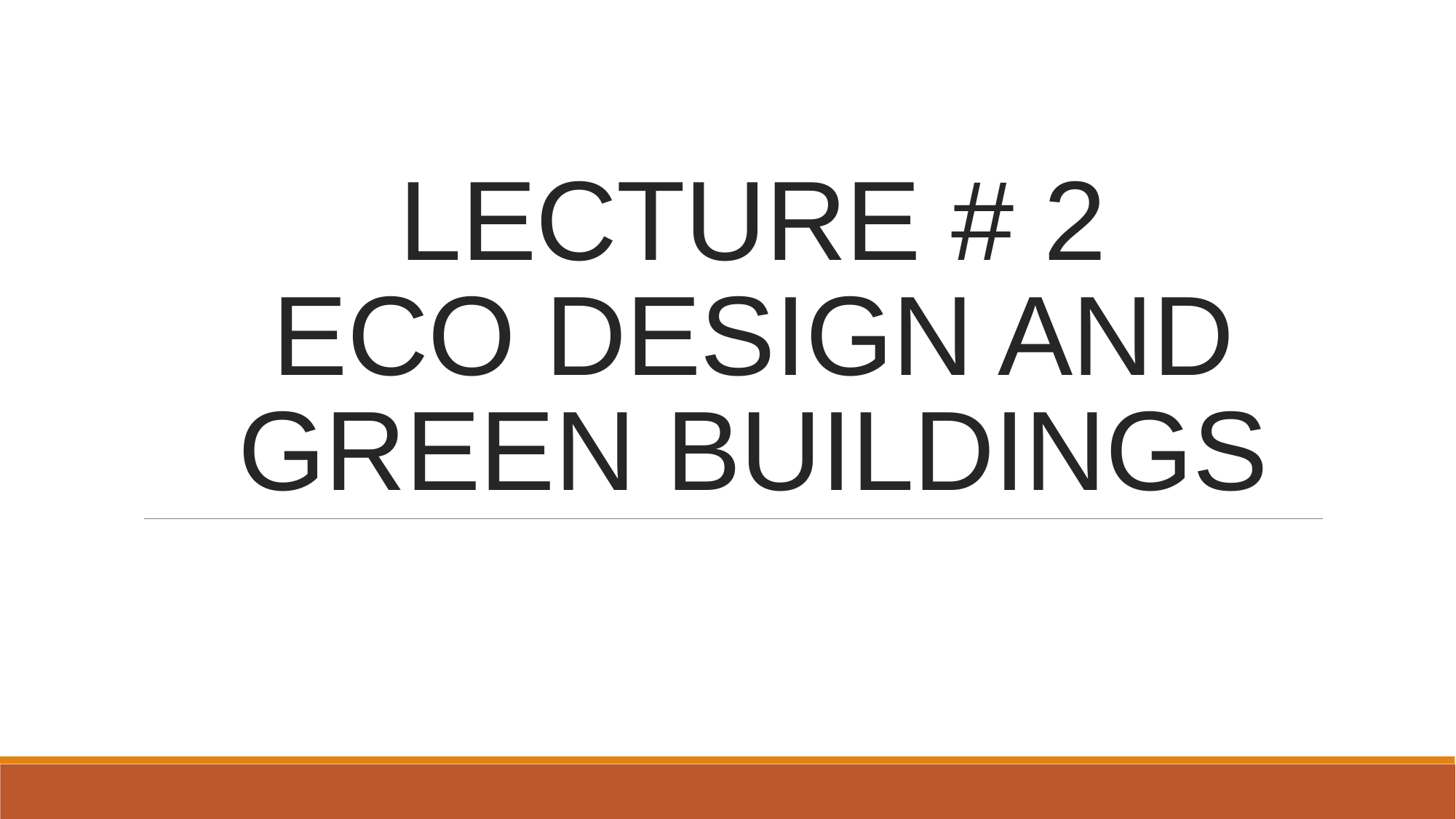

# LECTURE # 2 ECO DESIGN AND GREEN BUILDINGS